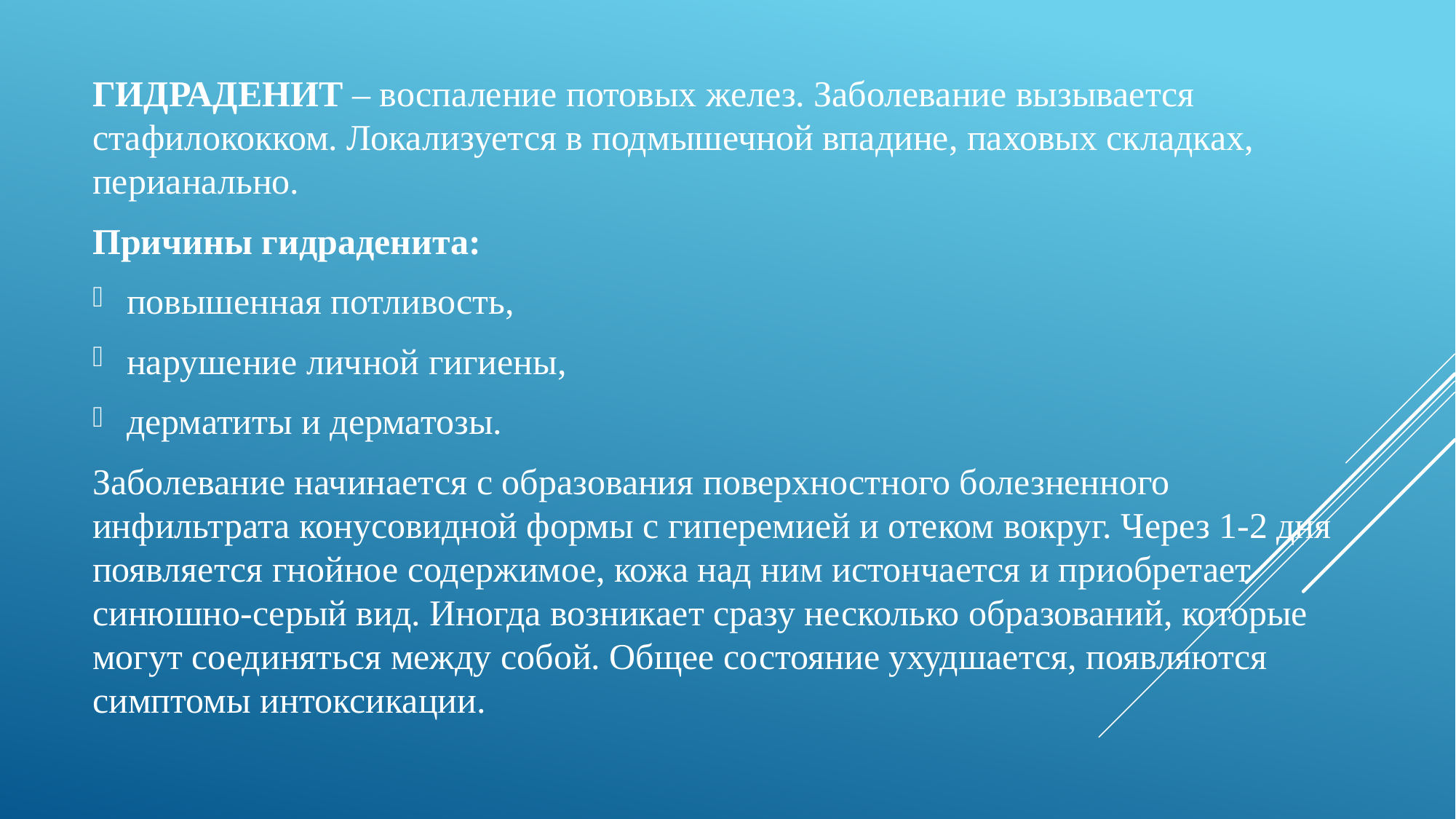

ГИДРАДЕНИТ – воспаление потовых желез. Заболевание вызывается стафилококком. Локализуется в подмышечной впадине, паховых складках, перианально.
Причины гидраденита:
повышенная потливость,
нарушение личной гигиены,
дерматиты и дерматозы.
Заболевание начинается с образования поверхностного болезненного инфильтрата конусовидной формы с гиперемией и отеком вокруг. Через 1-2 дня появляется гнойное содержимое, кожа над ним истончается и приобретает синюшно-серый вид. Иногда возникает сразу несколько образований, которые могут соединяться между собой. Общее состояние ухудшается, появляются симптомы интоксикации.